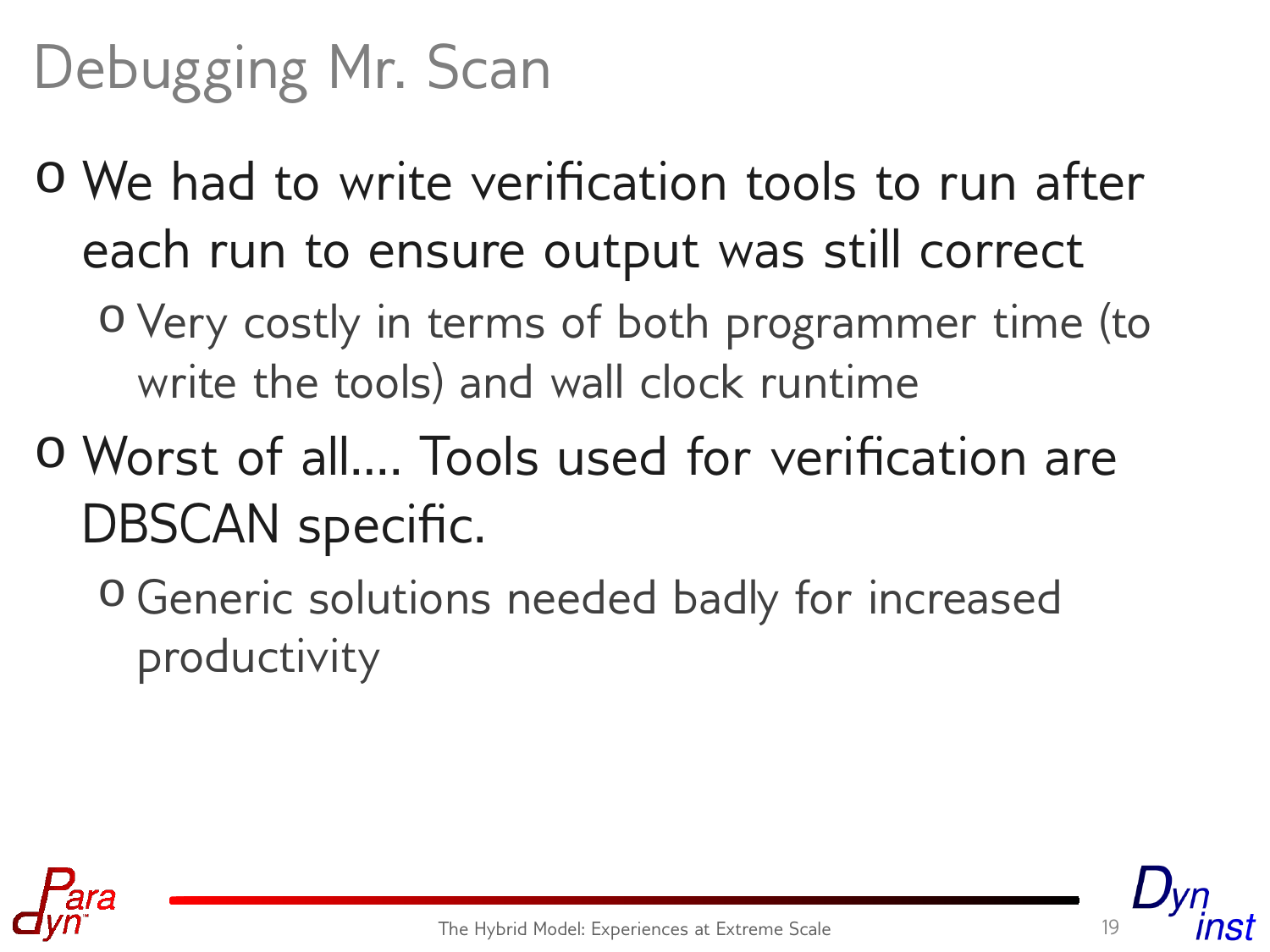

# Debugging Mr. Scan
We had to write verification tools to run after each run to ensure output was still correct
Very costly in terms of both programmer time (to write the tools) and wall clock runtime
Worst of all…. Tools used for verification are DBSCAN specific.
Generic solutions needed badly for increased productivity
19
The Hybrid Model: Experiences at Extreme Scale